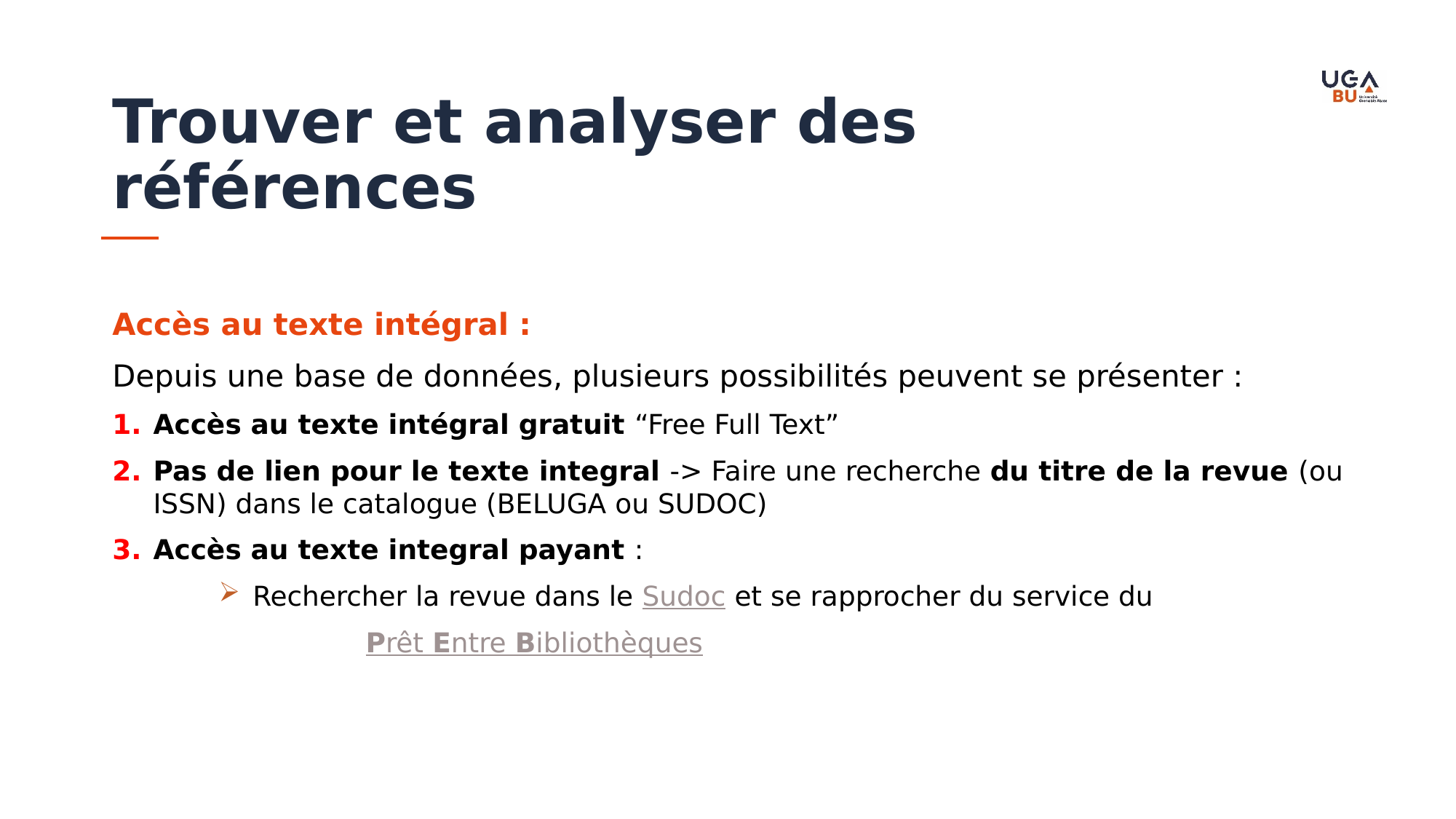

Trouver et analyser des références
Accès au texte intégral :
Depuis une base de données, plusieurs possibilités peuvent se présenter :
Accès au texte intégral gratuit “Free Full Text”
Pas de lien pour le texte integral -> Faire une recherche du titre de la revue (ou ISSN) dans le catalogue (BELUGA ou SUDOC)
Accès au texte integral payant :
Rechercher la revue dans le Sudoc et se rapprocher du service du
	    Prêt Entre Bibliothèques